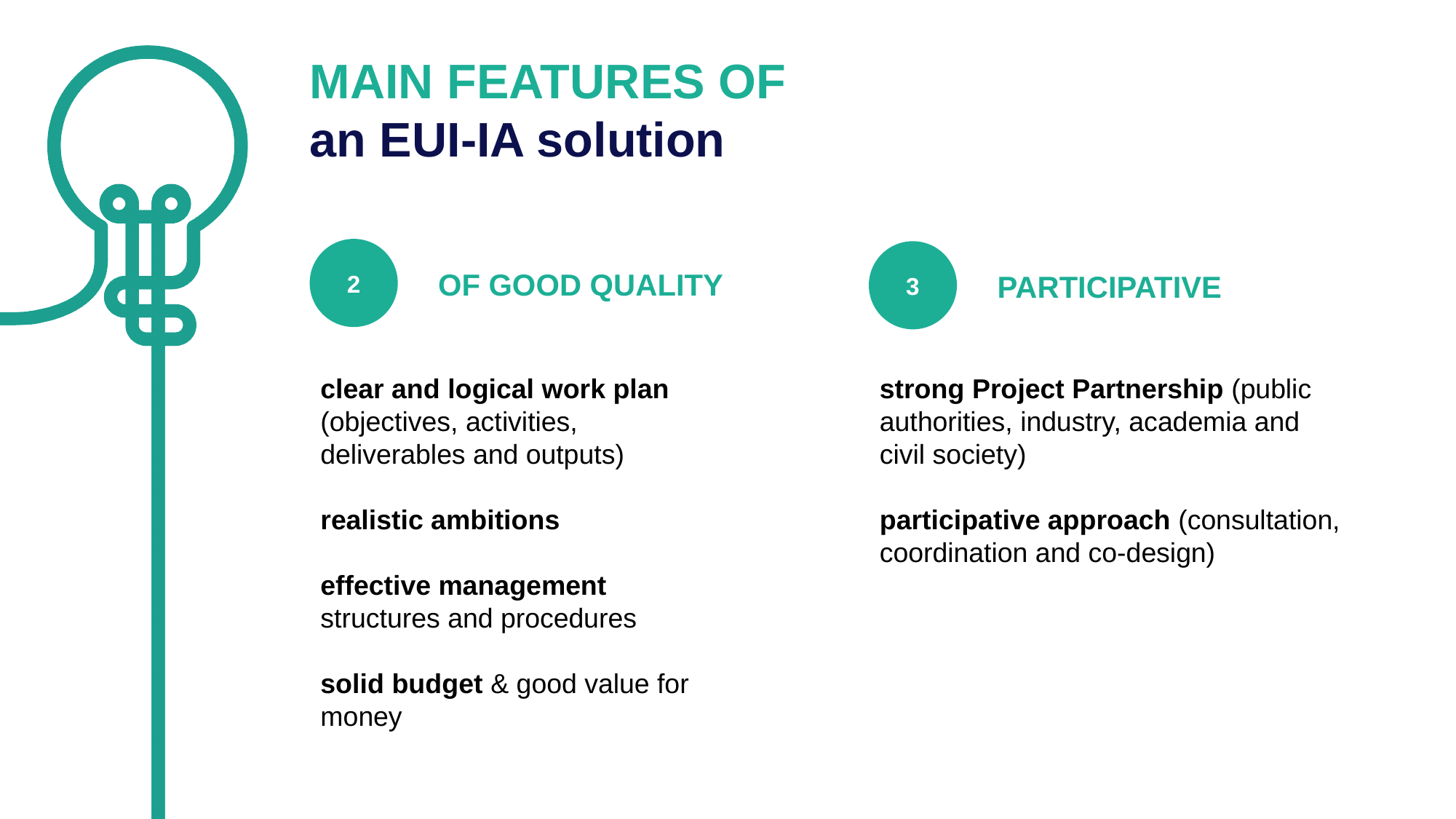

MAIN FEATURES OF
an EUI-IA solution
2
OF GOOD QUALITY
3
PARTICIPATIVE
clear and logical work plan (objectives, activities, deliverables and outputs)

realistic ambitions

effective management structures and procedures

solid budget & good value for money
strong Project Partnership (public authorities, industry, academia and civil society)

participative approach (consultation, coordination and co-design)